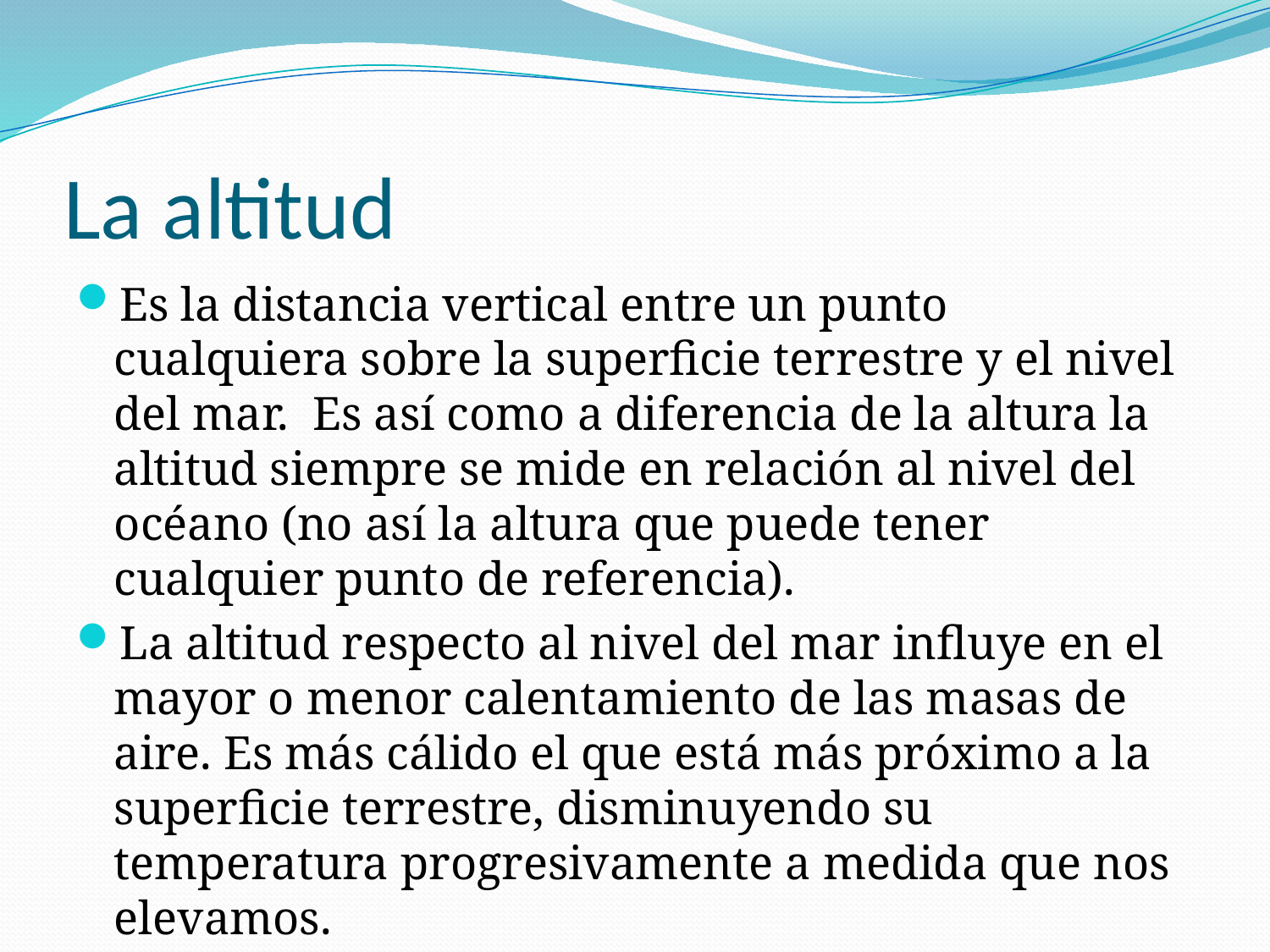

# La altitud
Es la distancia vertical entre un punto cualquiera sobre la superficie terrestre y el nivel del mar.  Es así como a diferencia de la altura la altitud siempre se mide en relación al nivel del océano (no así la altura que puede tener cualquier punto de referencia).
La altitud respecto al nivel del mar influye en el mayor o menor calentamiento de las masas de aire. Es más cálido el que está más próximo a la superficie terrestre, disminuyendo su temperatura progresivamente a medida que nos elevamos.